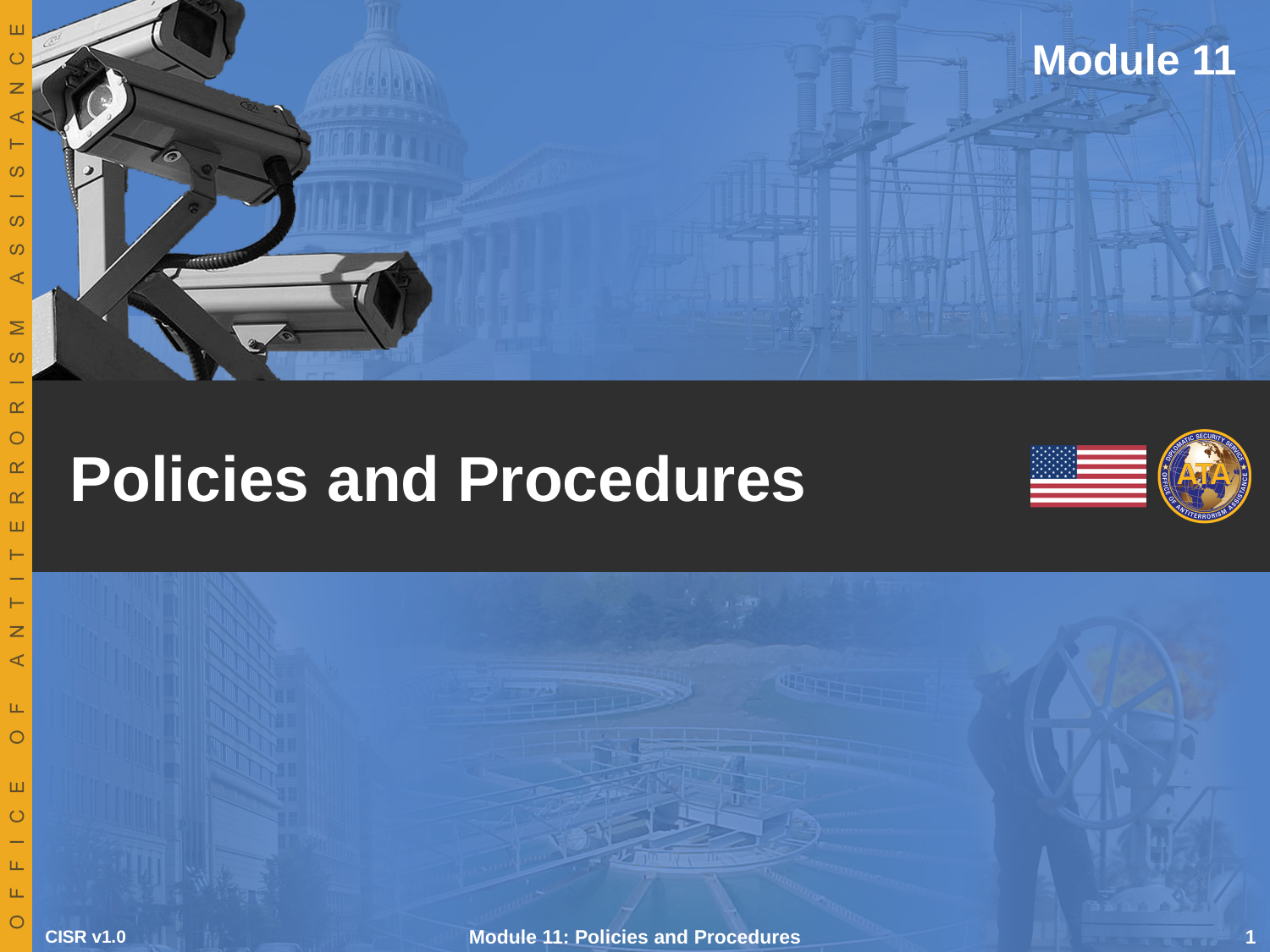

Module 11
# Policies and Procedures
CISR v1.0
Module 11: Policies and Procedures
 1